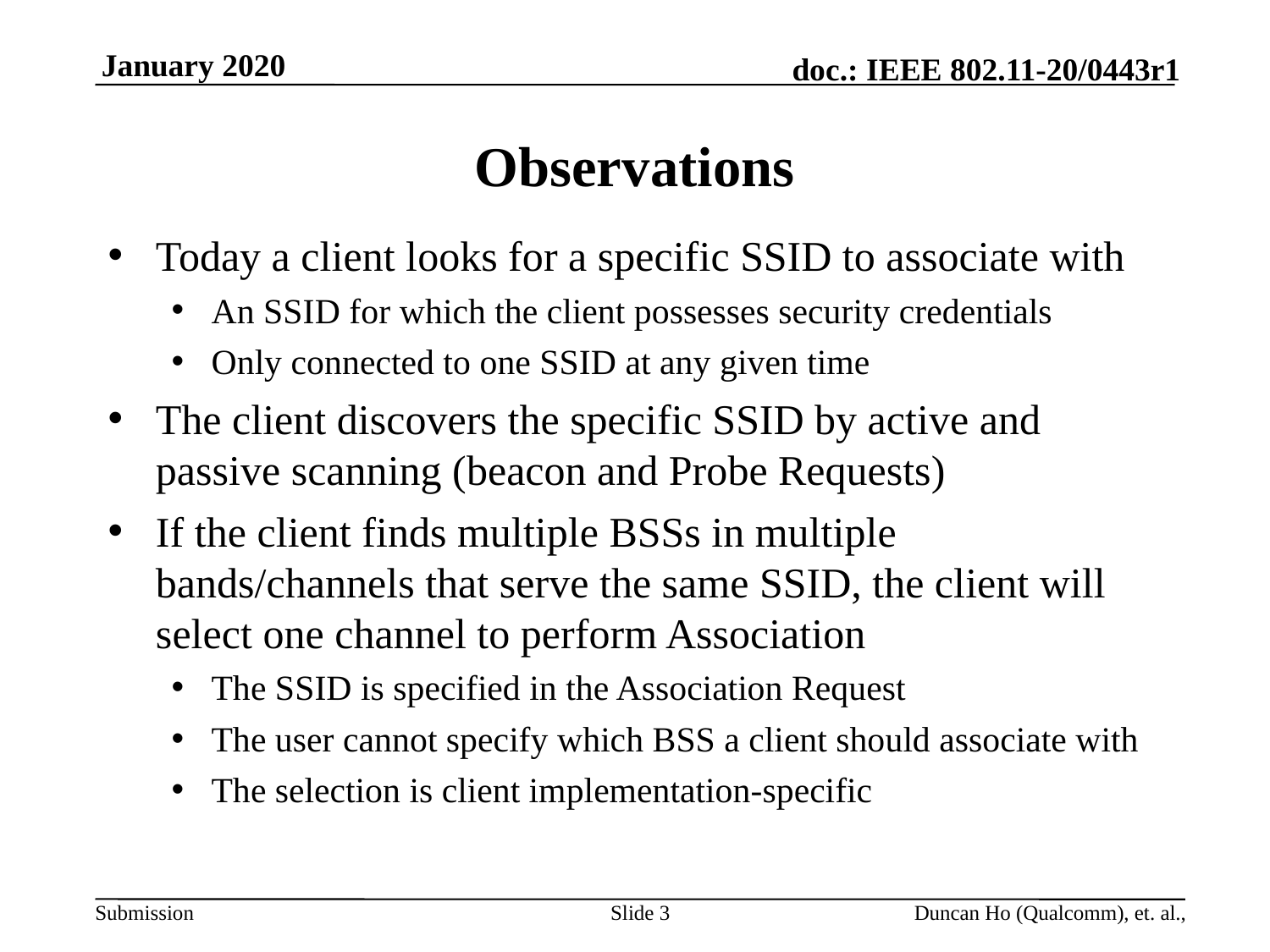

# Observations
Today a client looks for a specific SSID to associate with
An SSID for which the client possesses security credentials
Only connected to one SSID at any given time
The client discovers the specific SSID by active and passive scanning (beacon and Probe Requests)
If the client finds multiple BSSs in multiple bands/channels that serve the same SSID, the client will select one channel to perform Association
The SSID is specified in the Association Request
The user cannot specify which BSS a client should associate with
The selection is client implementation-specific
Slide 3
Duncan Ho (Qualcomm), et. al.,